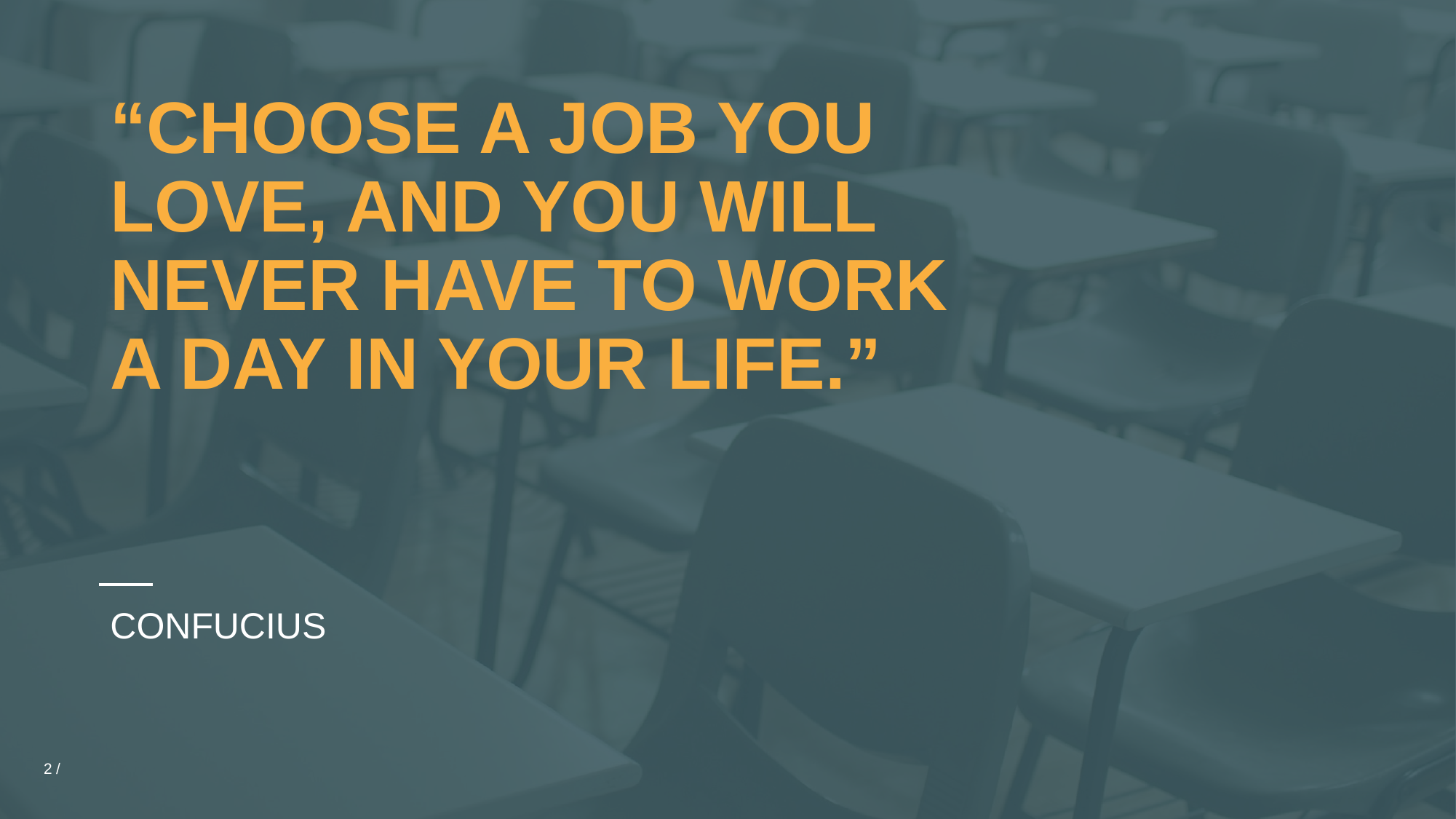

# “CHOOSE A JOB YOU LOVE, AND YOU WILL NEVER HAVE TO WORK A DAY IN YOUR LIFE.”
CONFUCIUS